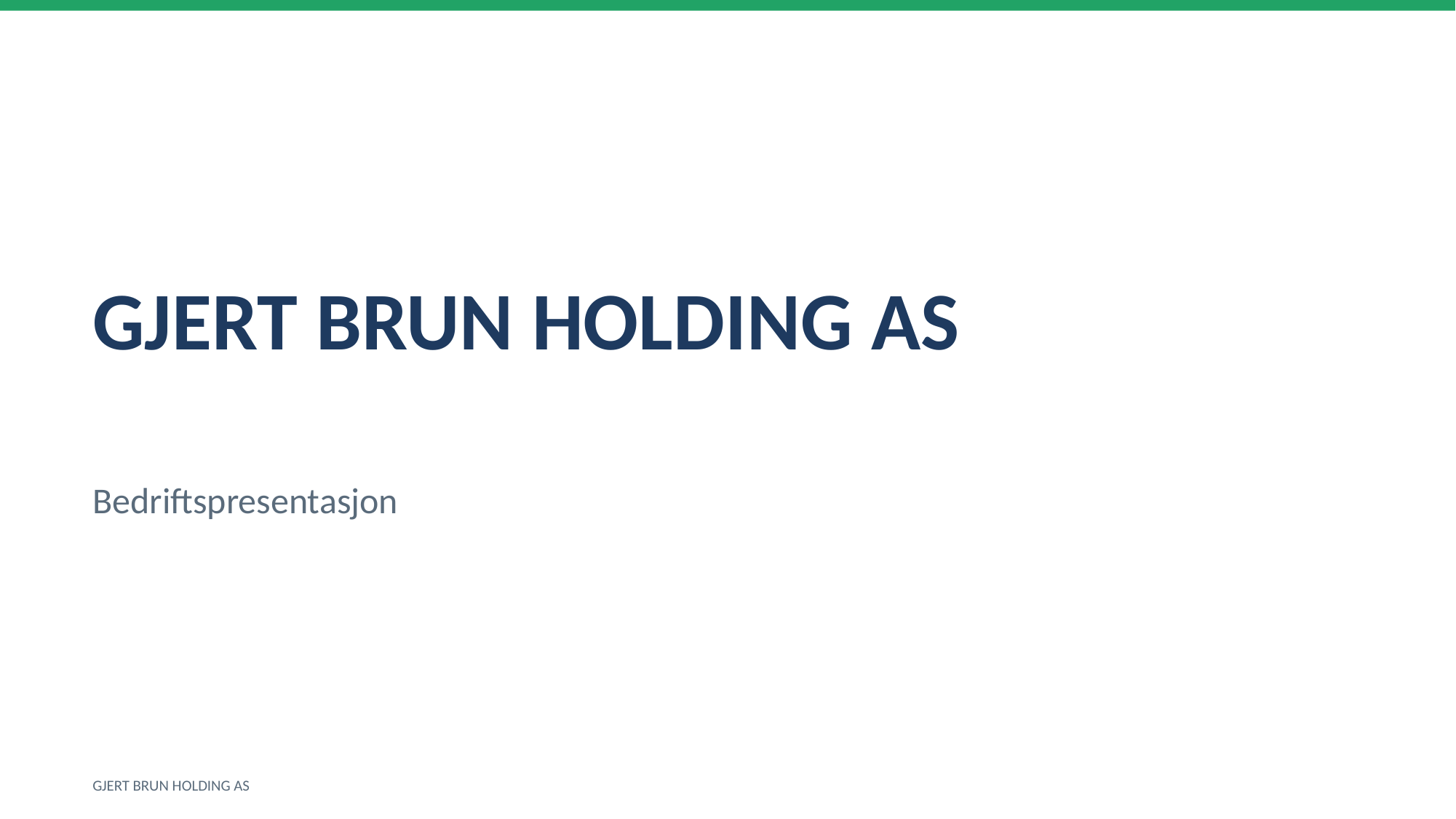

GJERT BRUN HOLDING AS
Bedriftspresentasjon
GJERT BRUN HOLDING AS